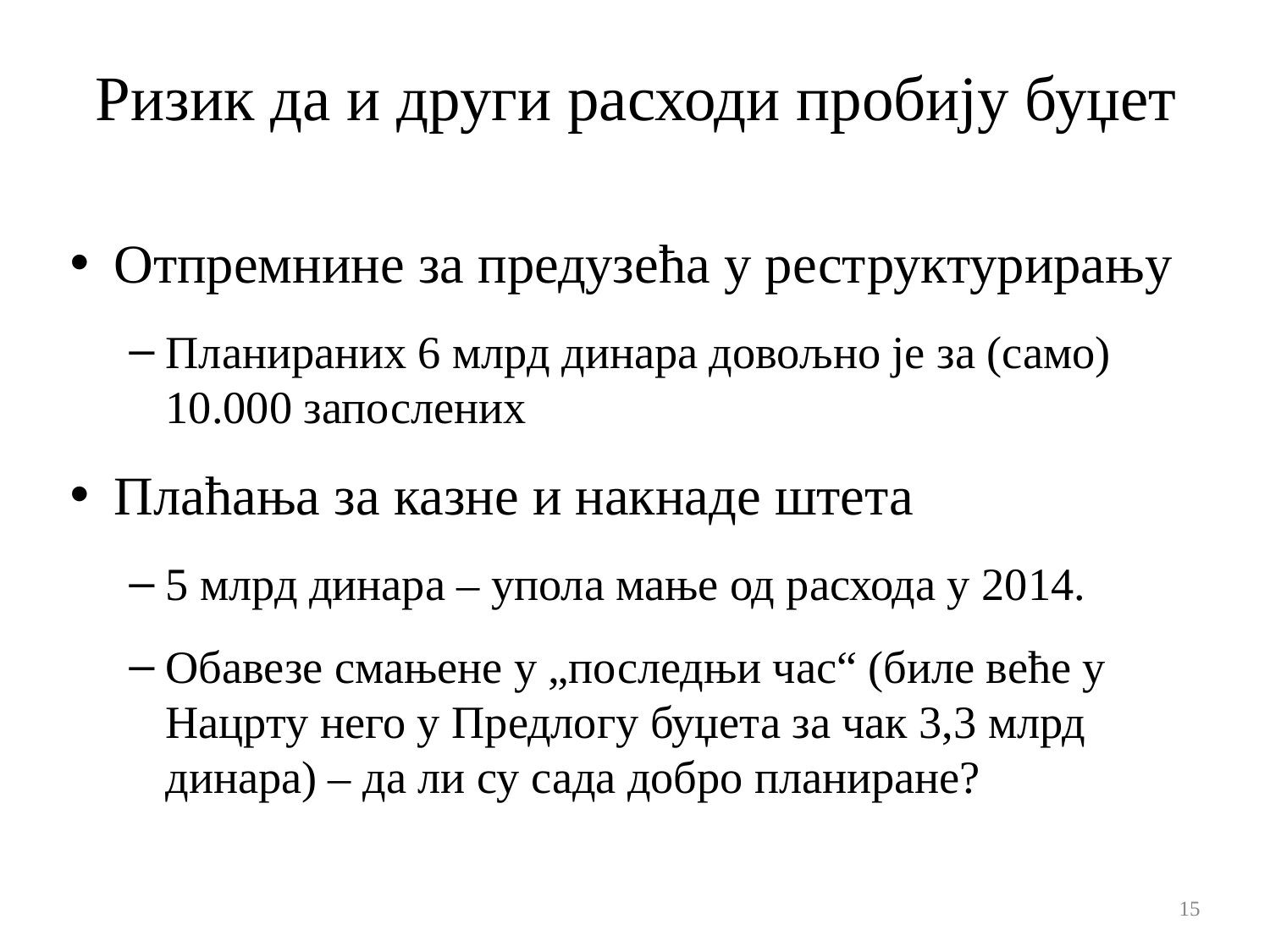

# Ризик да и други расходи пробију буџет
Отпремнине за предузећа у реструктурирању
Планираних 6 млрд динара довољно је за (само) 10.000 запослених
Плаћања за казне и накнаде штета
5 млрд динара – упола мање од расхода у 2014.
Обавезе смањене у „последњи час“ (биле веће у Нацрту него у Предлогу буџета за чак 3,3 млрд динара) – да ли су сада добро планиране?
15